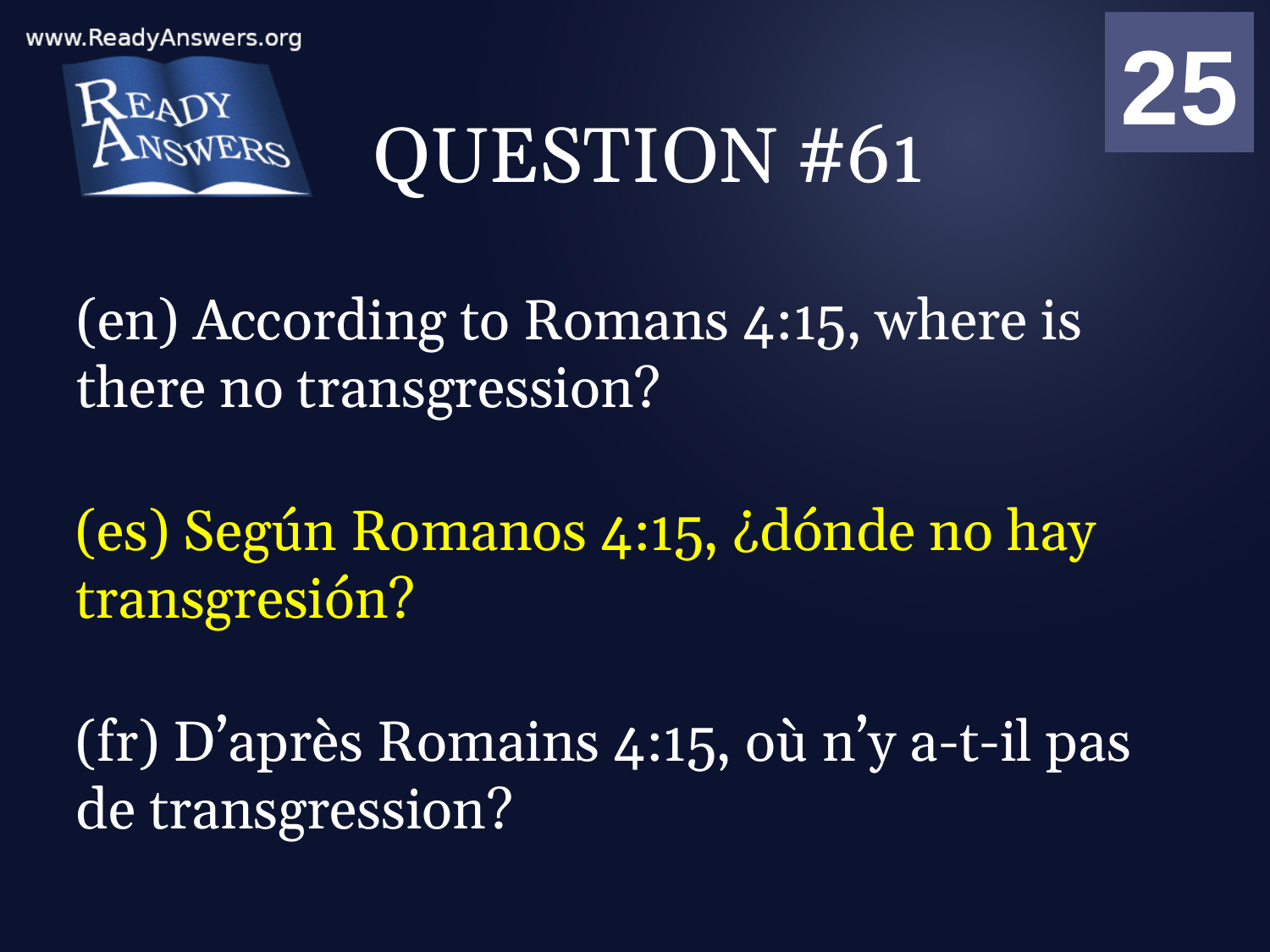

01
02
03
04
05
06
07
08
09
10
11
12
13
14
15
16
17
18
19
20
21
22
23
24
25
00
# QUESTION #61
(en) According to Romans 4:15, where is there no transgression?
(es) Según Romanos 4:15, ¿dónde no hay transgresión?
(fr) D’après Romains 4:15, où n’y a-t-il pas de transgression?